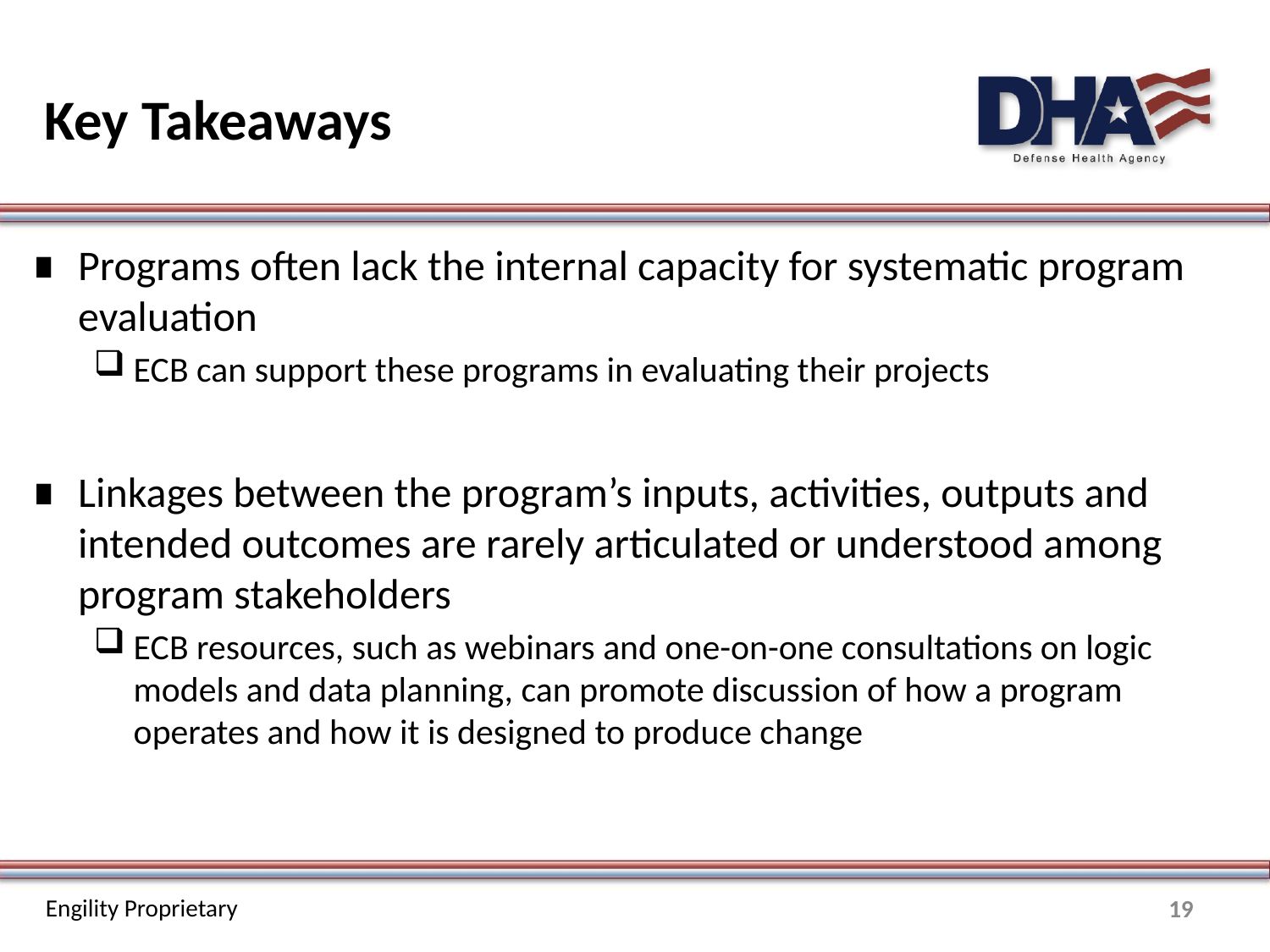

# Key Takeaways
Programs often lack the internal capacity for systematic program evaluation
ECB can support these programs in evaluating their projects

Linkages between the program’s inputs, activities, outputs and intended outcomes are rarely articulated or understood among program stakeholders
ECB resources, such as webinars and one-on-one consultations on logic models and data planning, can promote discussion of how a program operates and how it is designed to produce change

19
Engility Proprietary